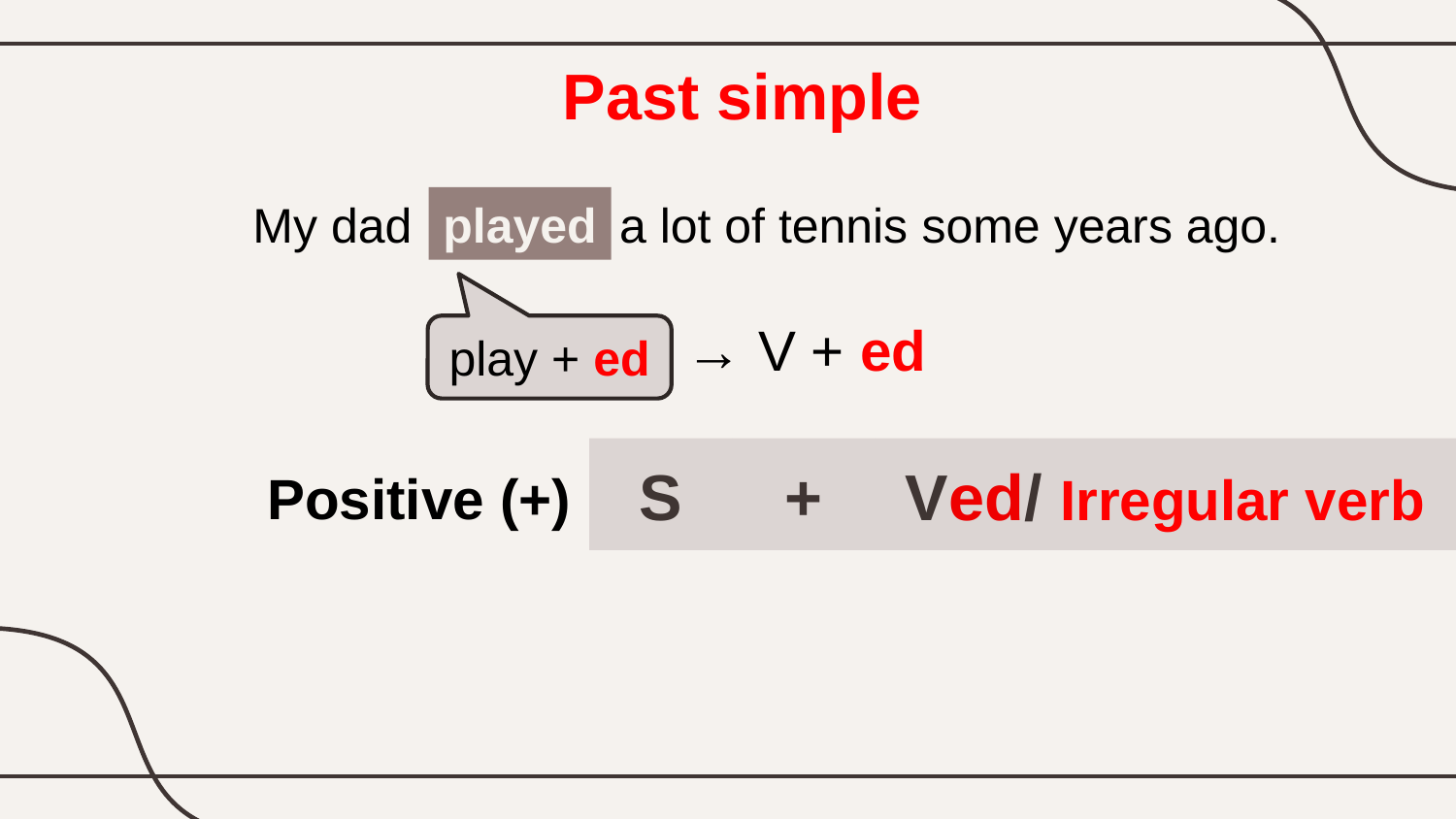

Past simple
played
a lot of tennis some years ago.
My dad
→ V + ed
play + ed
S
+
Ved/ Irregular verb
Positive (+)